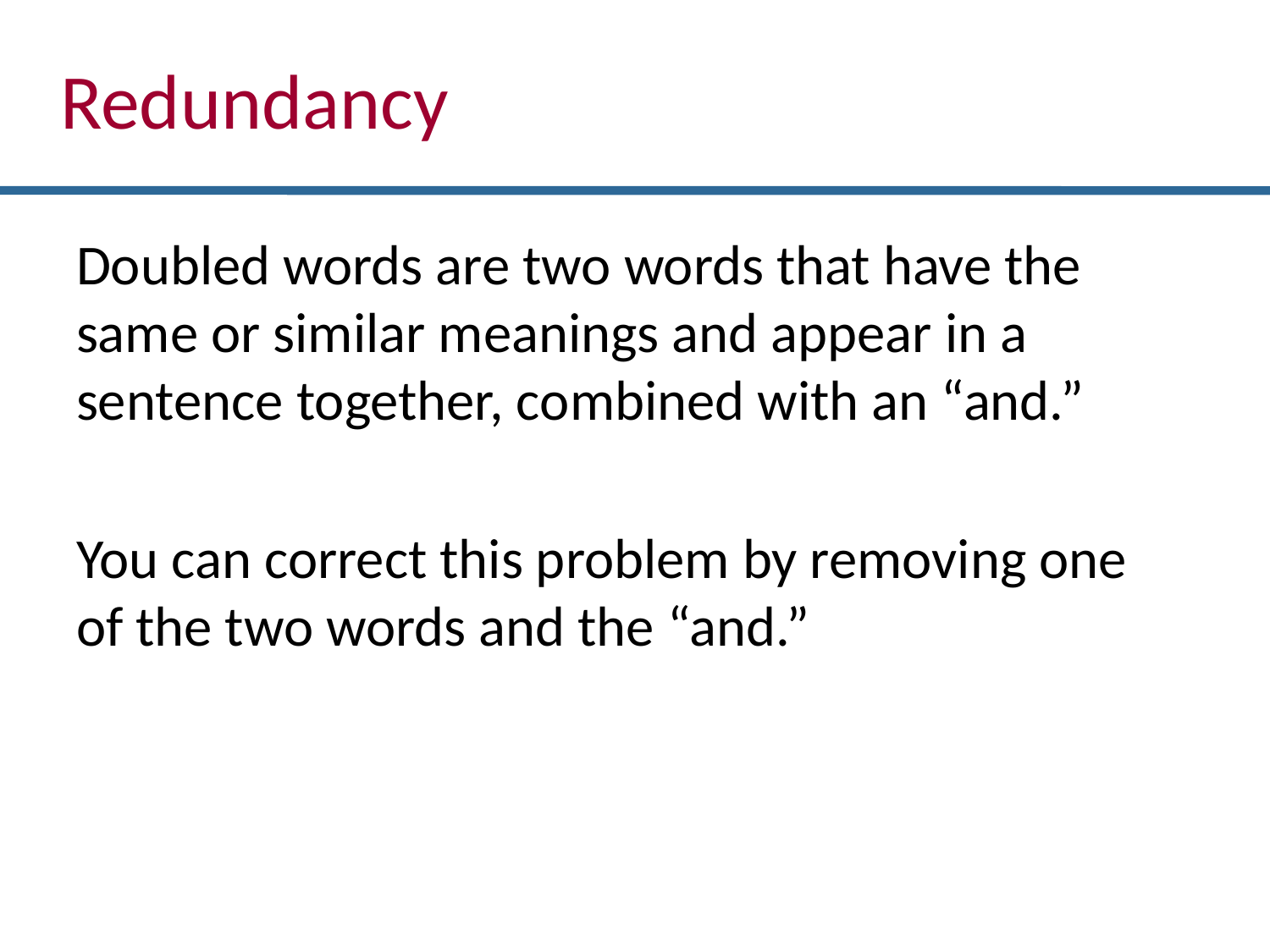

# Redundancy
Doubled words are two words that have the same or similar meanings and appear in a sentence together, combined with an “and.”

You can correct this problem by removing one of the two words and the “and.”